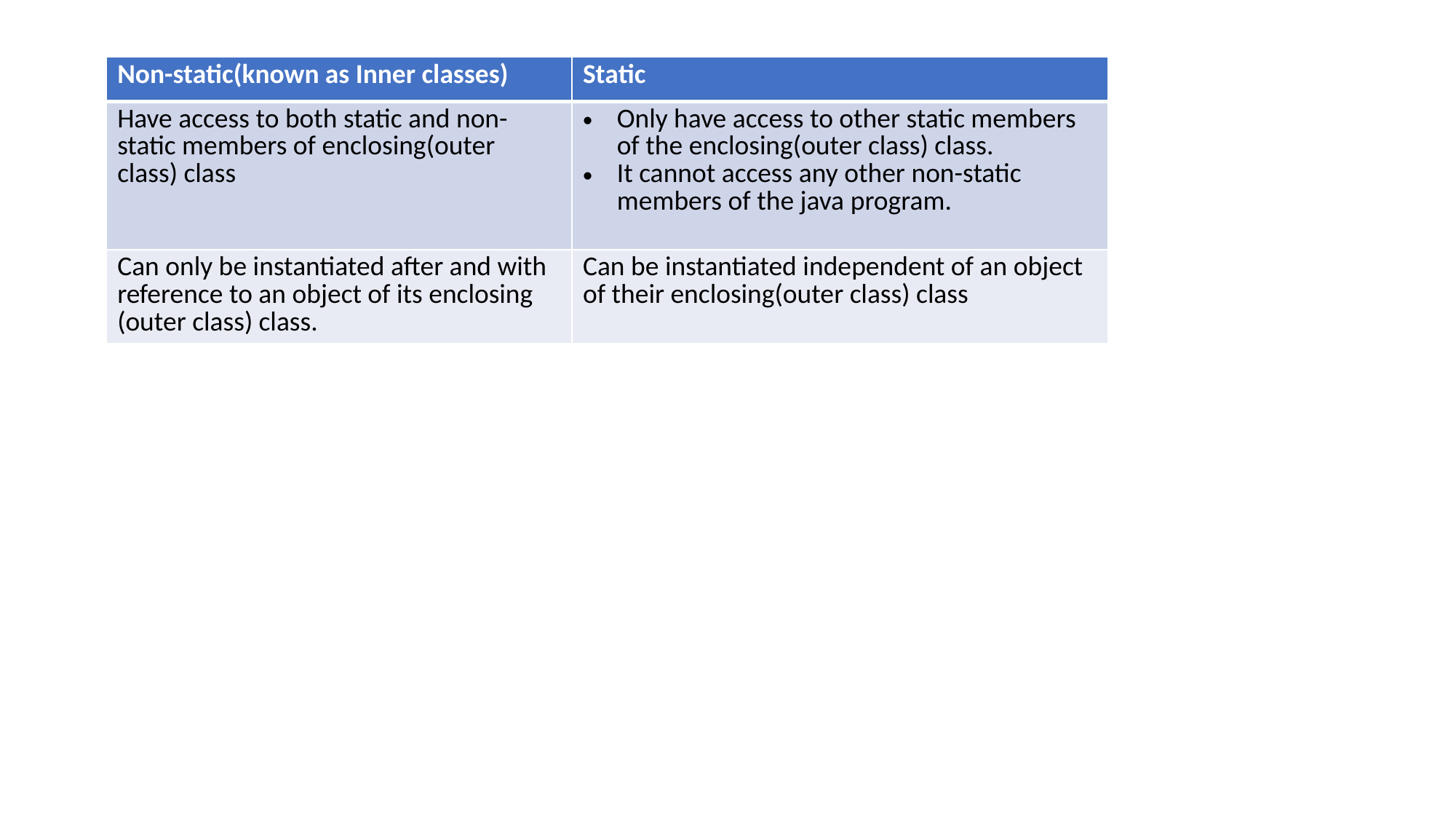

| Non-static(known as Inner classes) | Static |
| --- | --- |
| Have access to both static and non-static members of enclosing(outer class) class | Only have access to other static members of the enclosing(outer class) class. It cannot access any other non-static members of the java program. |
| Can only be instantiated after and with reference to an object of its enclosing (outer class) class. | Can be instantiated independent of an object of their enclosing(outer class) class |